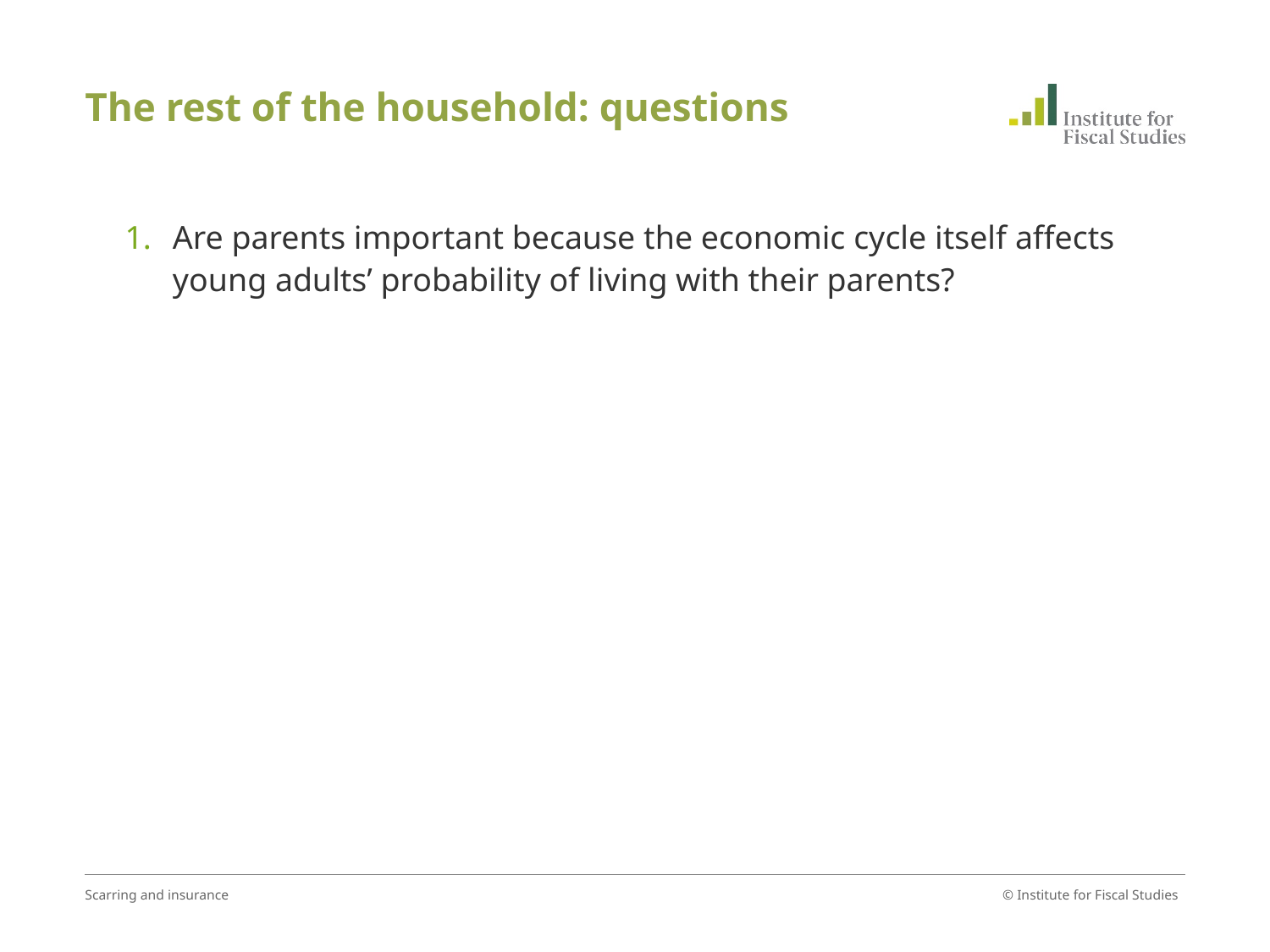

# The rest of the household: questions

Are parents important because the economic cycle itself affects young adults’ probability of living with their parents?

Scarring and insurance
© Institute for Fiscal Studies